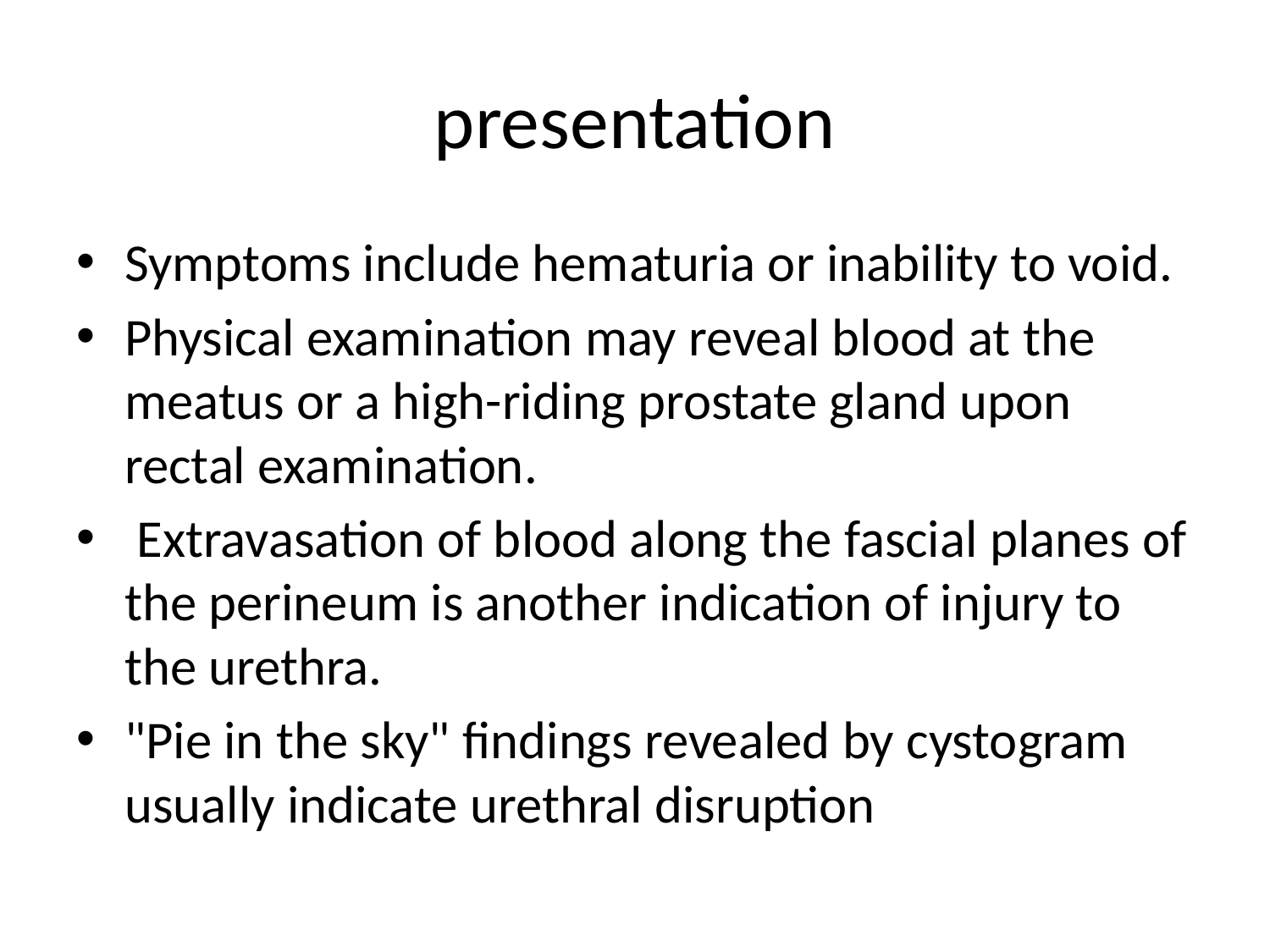

# presentation
Symptoms include hematuria or inability to void.
Physical examination may reveal blood at the meatus or a high-riding prostate gland upon rectal examination.
 Extravasation of blood along the fascial planes of the perineum is another indication of injury to the urethra.
"Pie in the sky" findings revealed by cystogram usually indicate urethral disruption